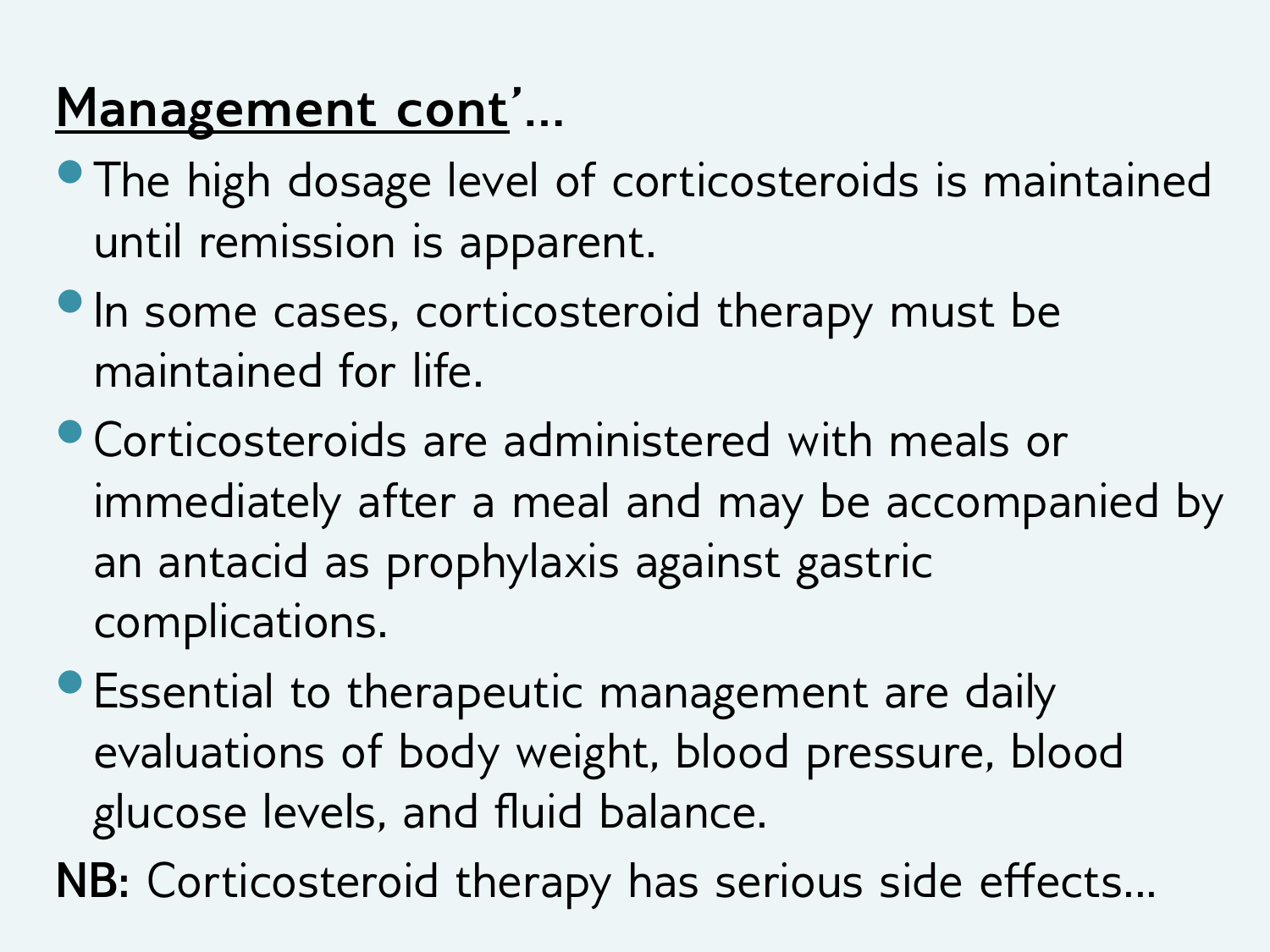

Management cont’…
The high dosage level of corticosteroids is maintained until remission is apparent.
In some cases, corticosteroid therapy must be maintained for life.
Corticosteroids are administered with meals or immediately after a meal and may be accompanied by an antacid as prophylaxis against gastric complications.
Essential to therapeutic management are daily evaluations of body weight, blood pressure, blood glucose levels, and fluid balance.
NB: Corticosteroid therapy has serious side effects...